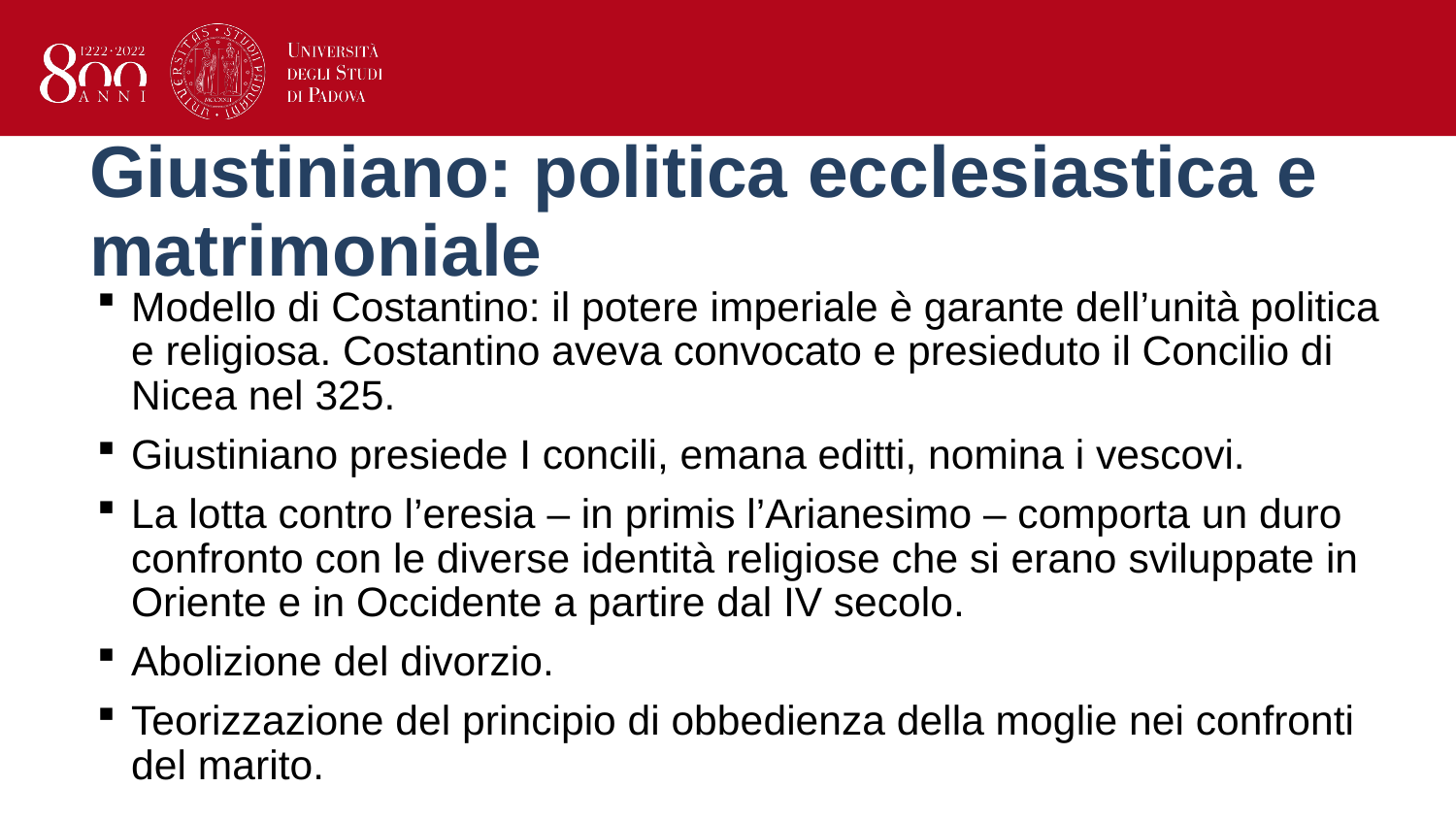

# Giustiniano: politica ecclesiastica e matrimoniale
Modello di Costantino: il potere imperiale è garante dell’unità politica e religiosa. Costantino aveva convocato e presieduto il Concilio di Nicea nel 325.
Giustiniano presiede I concili, emana editti, nomina i vescovi.
La lotta contro l’eresia – in primis l’Arianesimo – comporta un duro confronto con le diverse identità religiose che si erano sviluppate in Oriente e in Occidente a partire dal IV secolo.
Abolizione del divorzio.
Teorizzazione del principio di obbedienza della moglie nei confronti del marito.